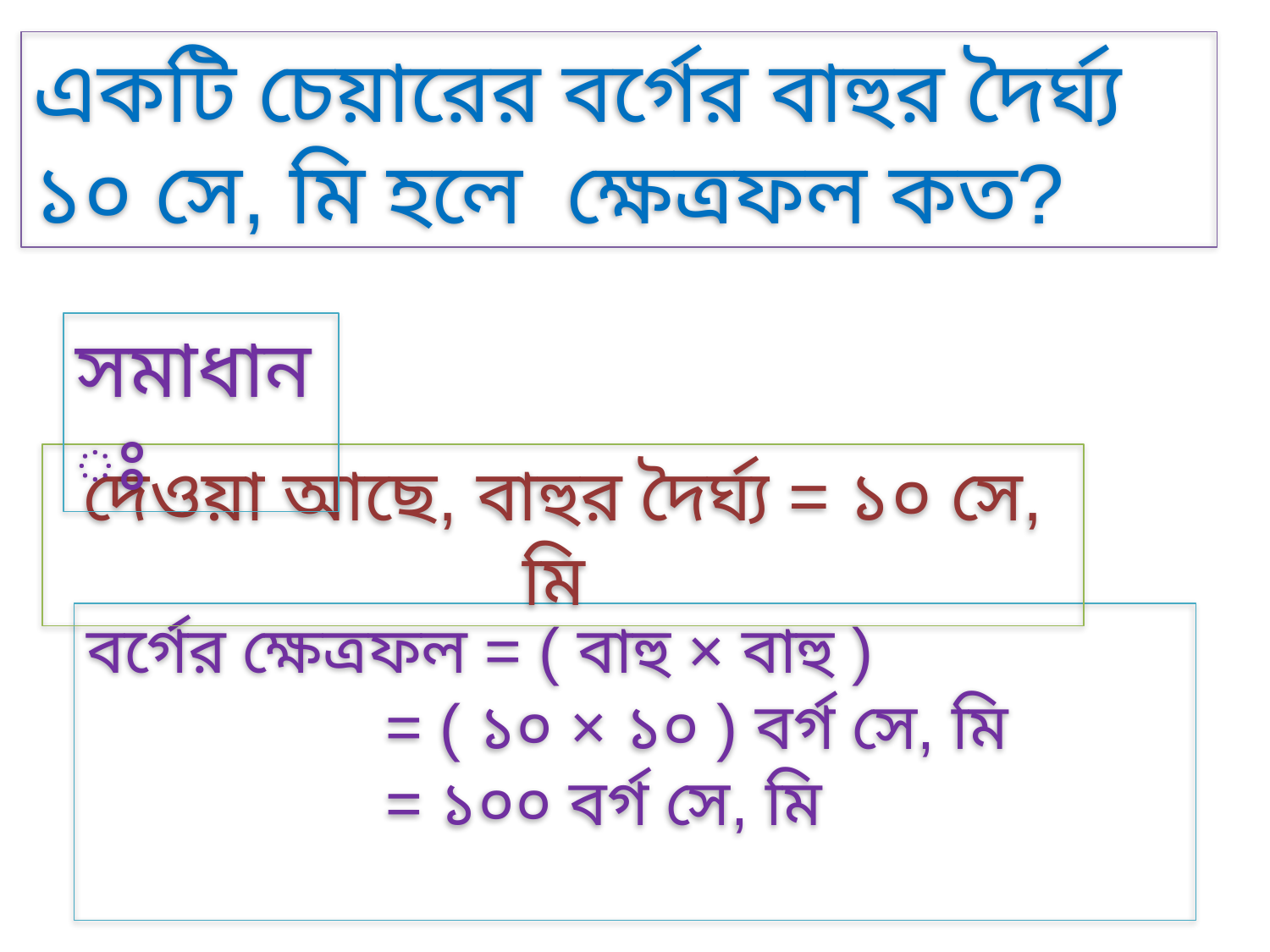

একটি চেয়ারের বর্গের বাহুর দৈর্ঘ্য ১০ সে, মি হলে  ক্ষেত্রফল কত?
সমাধানঃ
দেওয়া আছে, বাহুর দৈর্ঘ্য = ১০ সে, মি
বর্গের ক্ষেত্রফল = ( বাহু × বাহু )
                 = ( ১০ × ১০ ) বর্গ সে, মি
                 = ১০০ বর্গ সে, মি